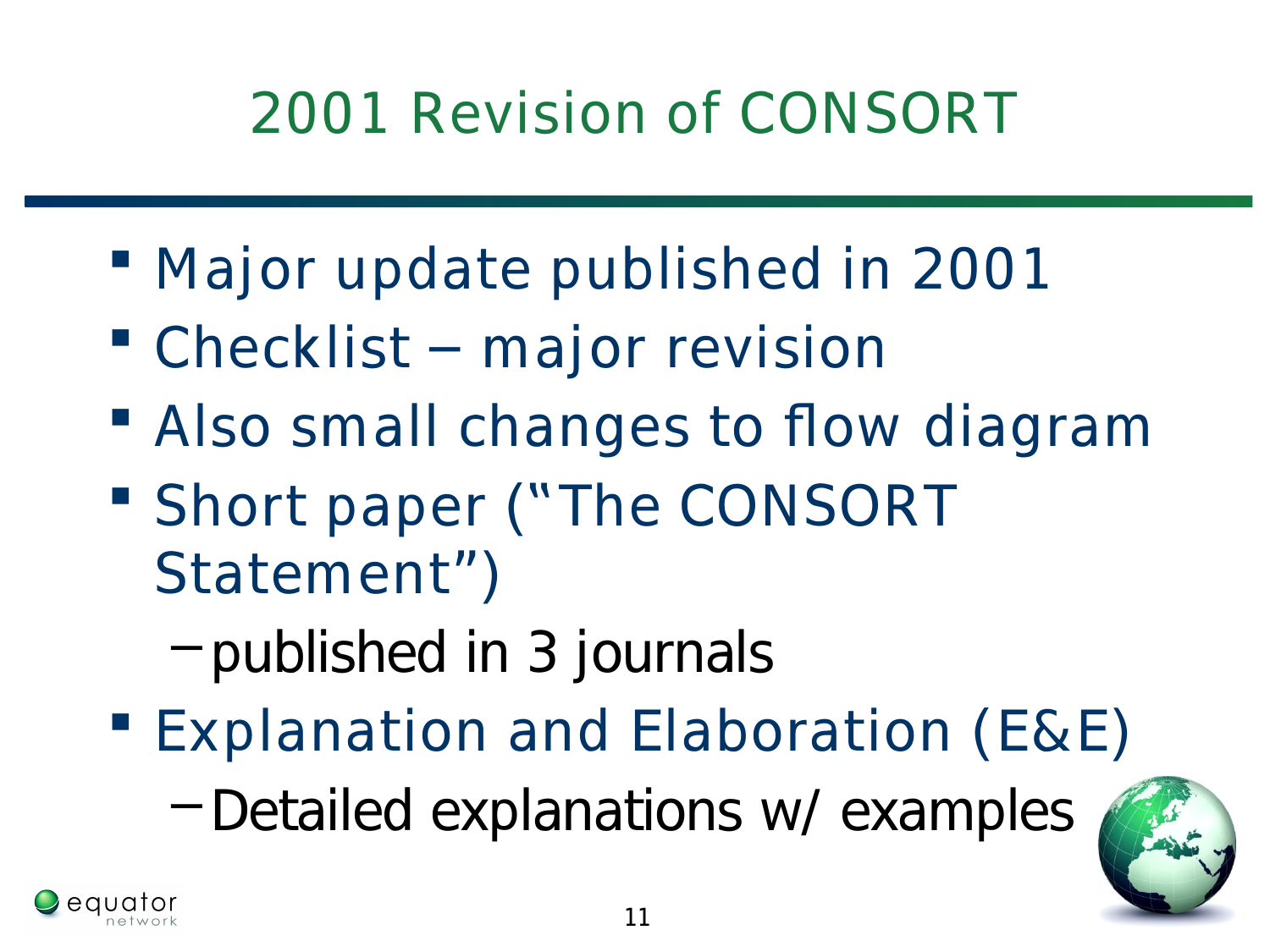

# 2001 Revision of CONSORT
Major update published in 2001
Checklist – major revision
Also small changes to flow diagram
Short paper (“The CONSORT Statement”)
published in 3 journals
Explanation and Elaboration (E&E)
Detailed explanations w/ examples

11